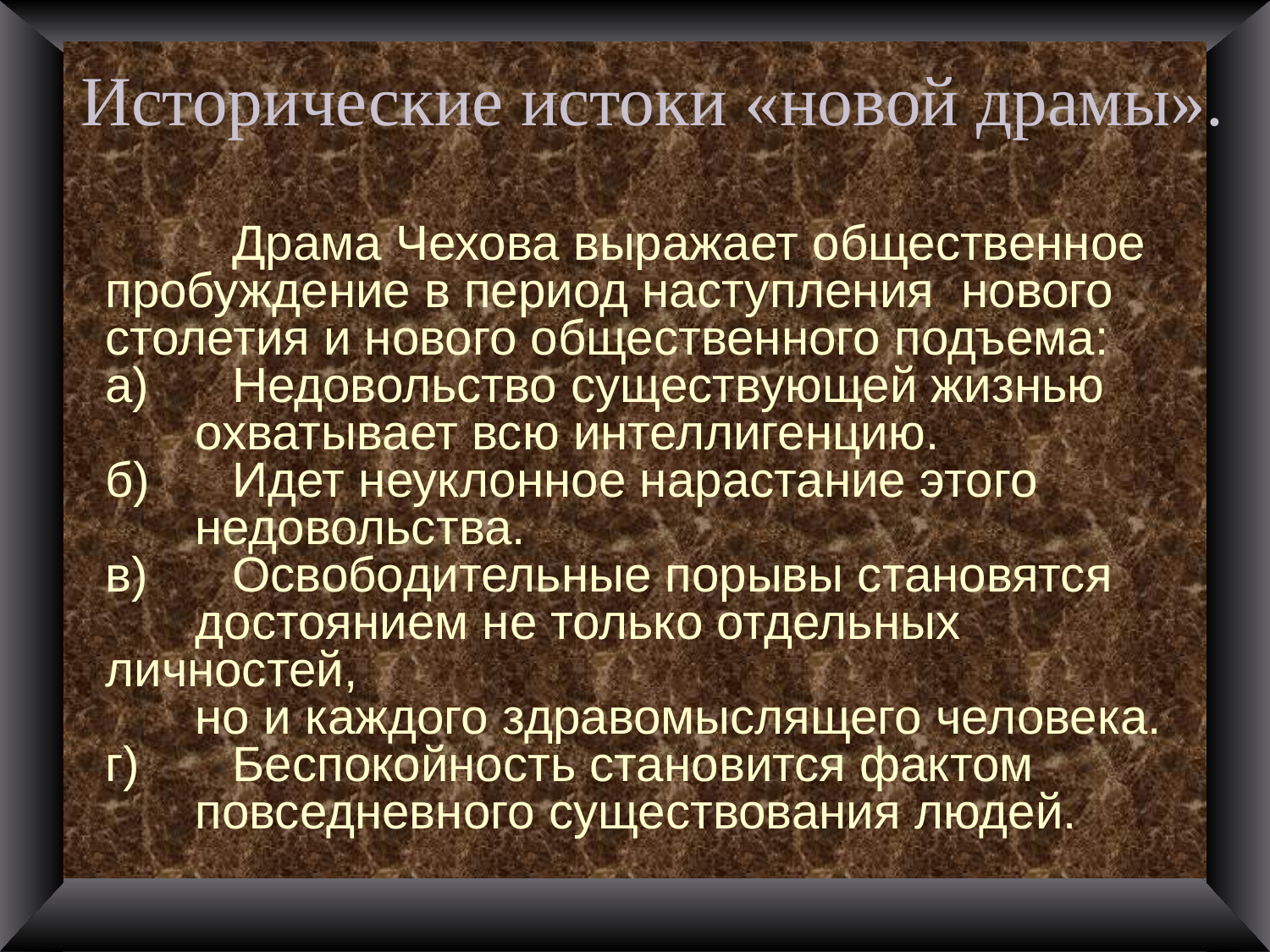

# Исторические истоки «новой драмы».
    	Драма Чехова выражает общественное пробуждение в период наступления  нового столетия и нового общественного подъема:
а)	Недовольство существующей жизнью
          охватывает всю интеллигенцию.
б)	Идет неуклонное нарастание этого
          недовольства.
в)	Освободительные порывы становятся
          достоянием не только отдельных личностей,
          но и каждого здравомыслящего человека.
г)	Беспокойность становится фактом
          повседневного существования людей.